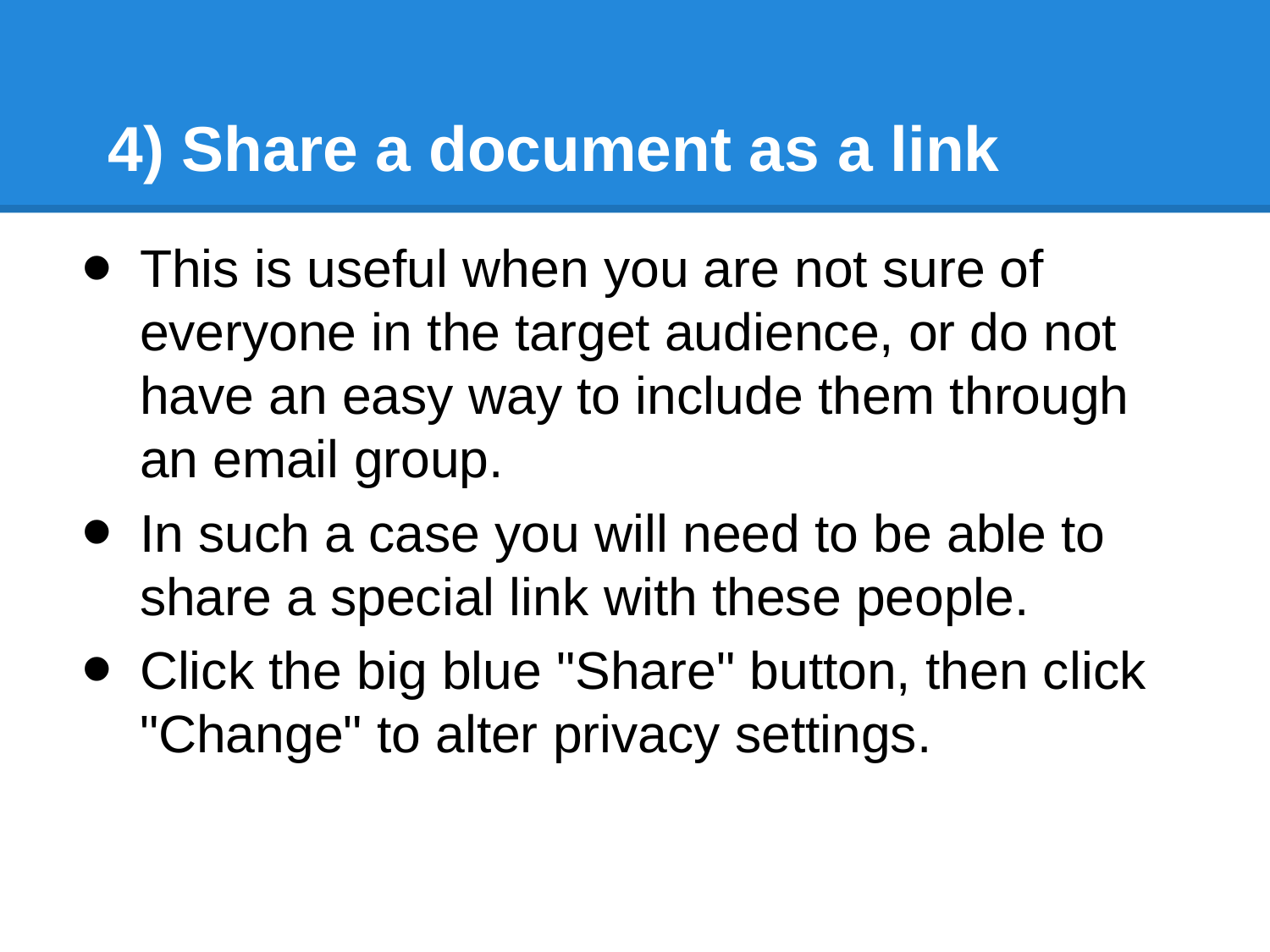

# 4) Share a document as a link
This is useful when you are not sure of everyone in the target audience, or do not have an easy way to include them through an email group.
In such a case you will need to be able to share a special link with these people.
Click the big blue "Share" button, then click "Change" to alter privacy settings.